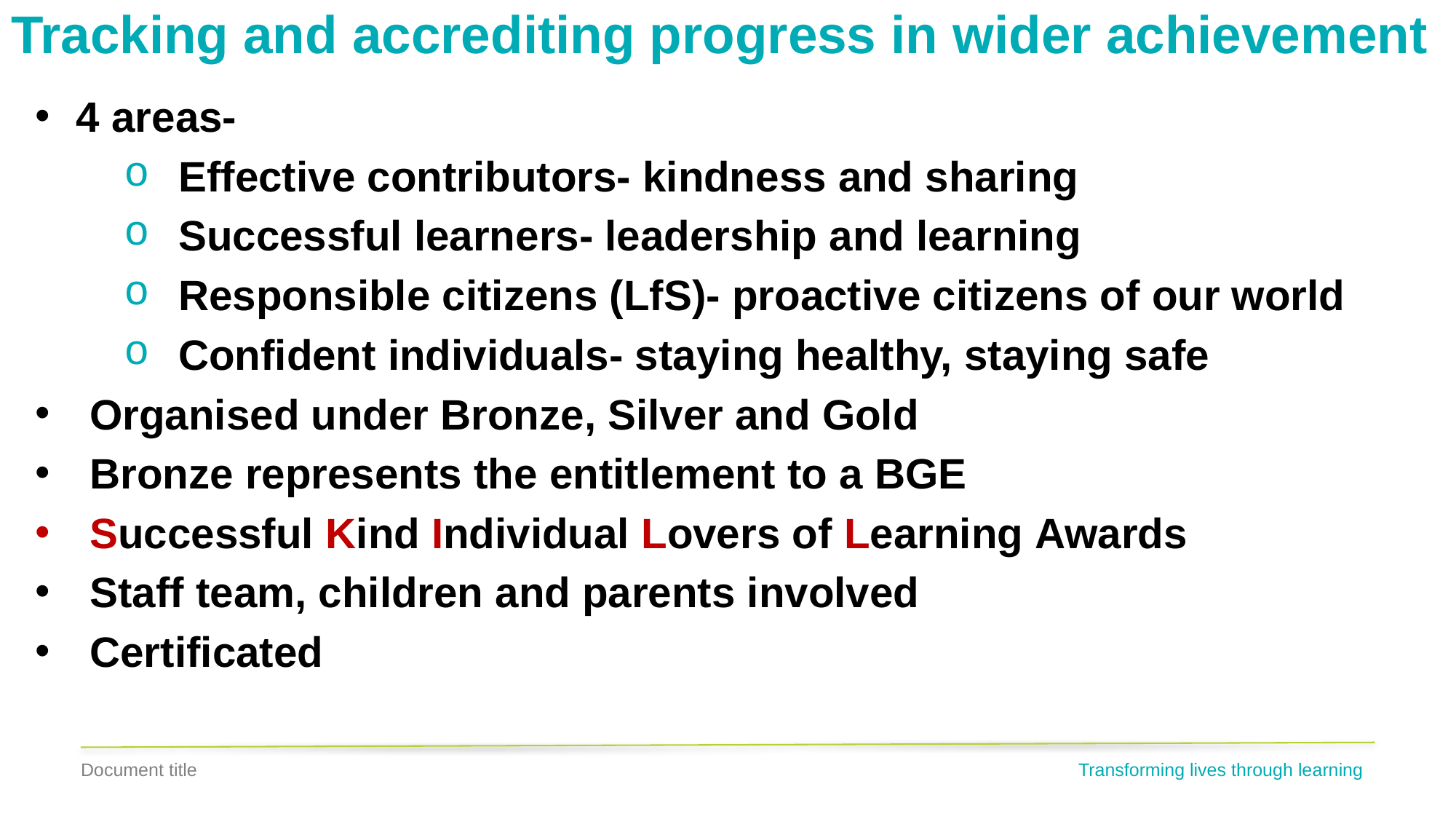

# Tracking and accrediting progress in wider achievement
4 areas-
Effective contributors- kindness and sharing
Successful learners- leadership and learning
Responsible citizens (LfS)- proactive citizens of our world
Confident individuals- staying healthy, staying safe
Organised under Bronze, Silver and Gold
Bronze represents the entitlement to a BGE
Successful Kind Individual Lovers of Learning Awards
Staff team, children and parents involved
Certificated